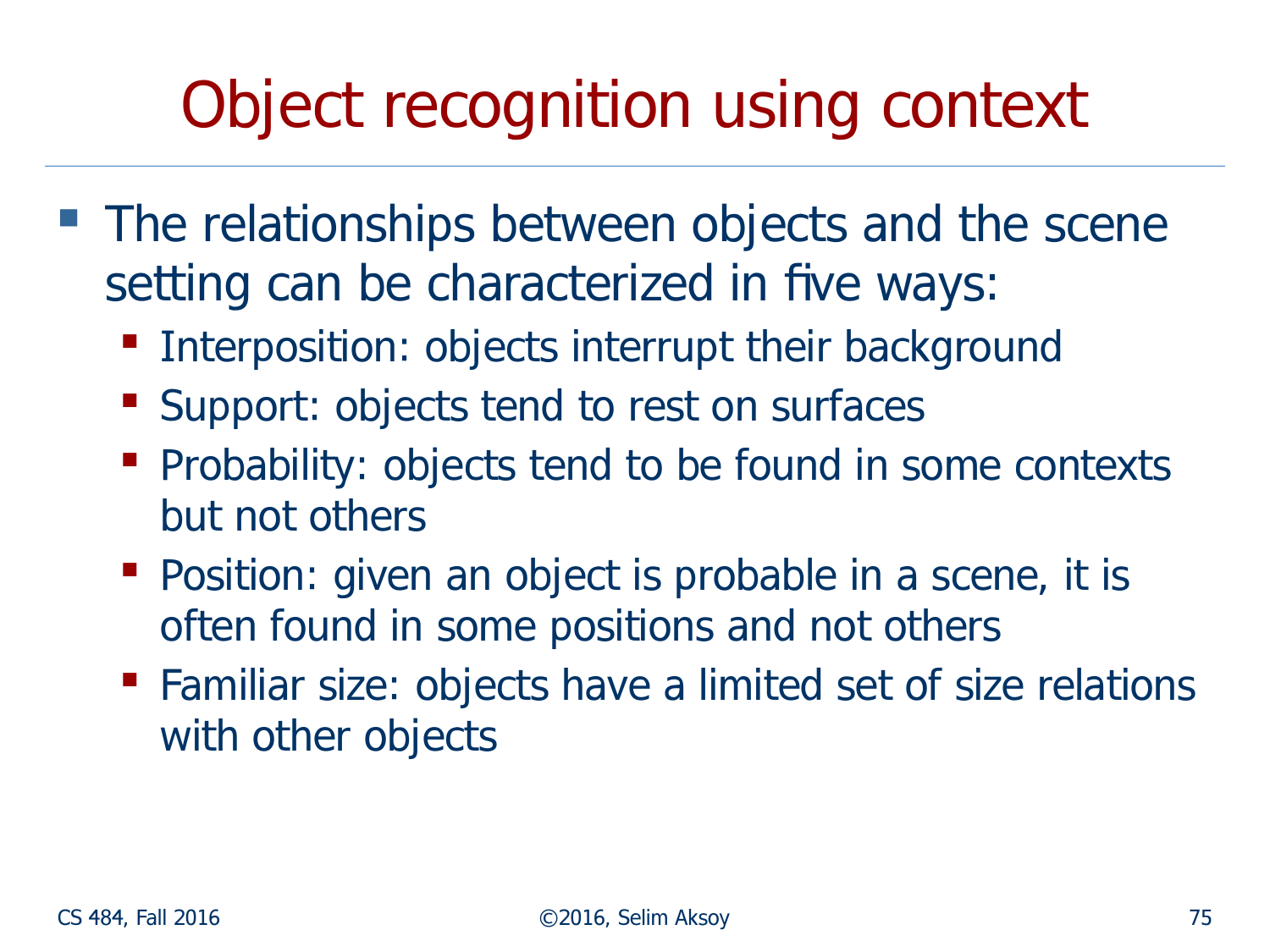

# Object recognition using context
The relationships between objects and the scene setting can be characterized in five ways:
Interposition: objects interrupt their background
Support: objects tend to rest on surfaces
Probability: objects tend to be found in some contexts but not others
Position: given an object is probable in a scene, it is often found in some positions and not others
Familiar size: objects have a limited set of size relations with other objects
CS 484, Fall 2016
©2016, Selim Aksoy
75